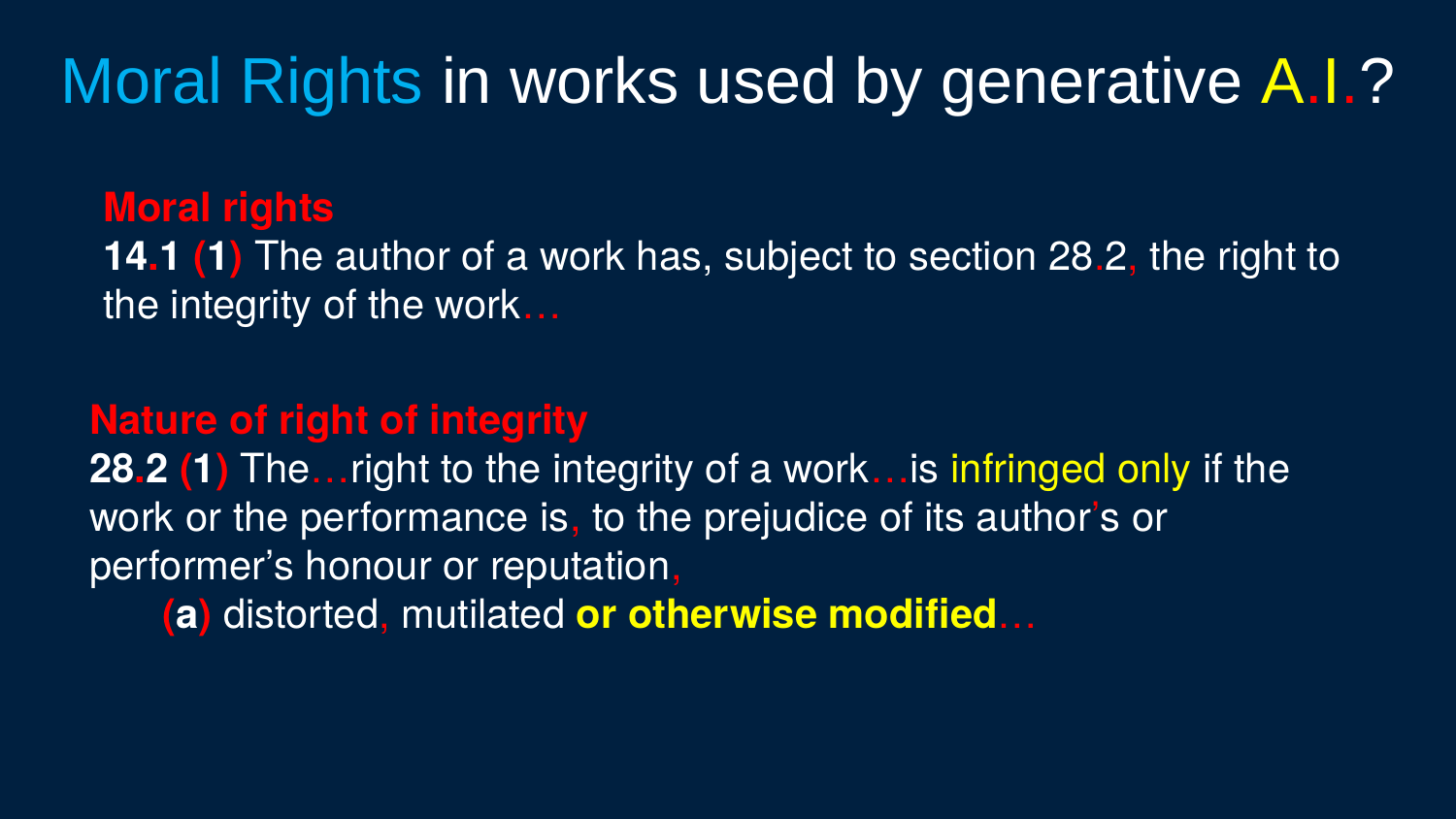

Moral Rights in works used by generative A.I.?
Moral rights
14.1 (1) The author of a work has, subject to section 28.2, the right to
the integrity of the work…
Nature of right of integrity
28.2 (1) The…right to the integrity of a work…is infringed only if the work or the performance is, to the prejudice of its author’s or performer’s honour or reputation,
(a) distorted, mutilated or otherwise modified…